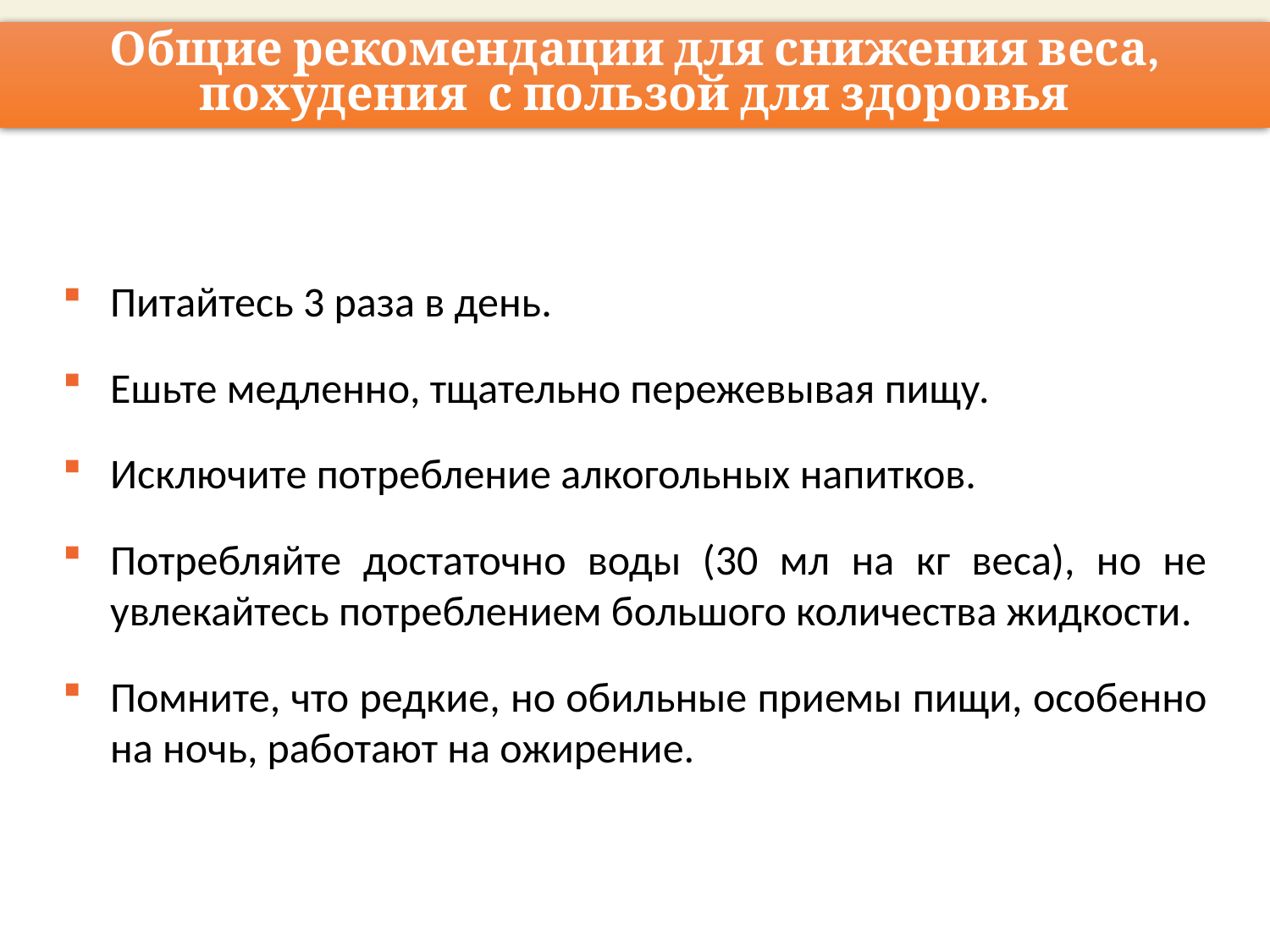

Общие рекомендации для снижения веса, похудения  с пользой для здоровья

Питайтесь 3 раза в день.
Ешьте медленно, тщательно пережевывая пищу.
Исключите потребление алкогольных напитков.
Потребляйте достаточно воды (30 мл на кг веса), но не увлекайтесь потреблением большого количества жидкости﻿.
Помните, что редкие, но обильные приемы пищи, особенно на ночь, работают на ожирение.